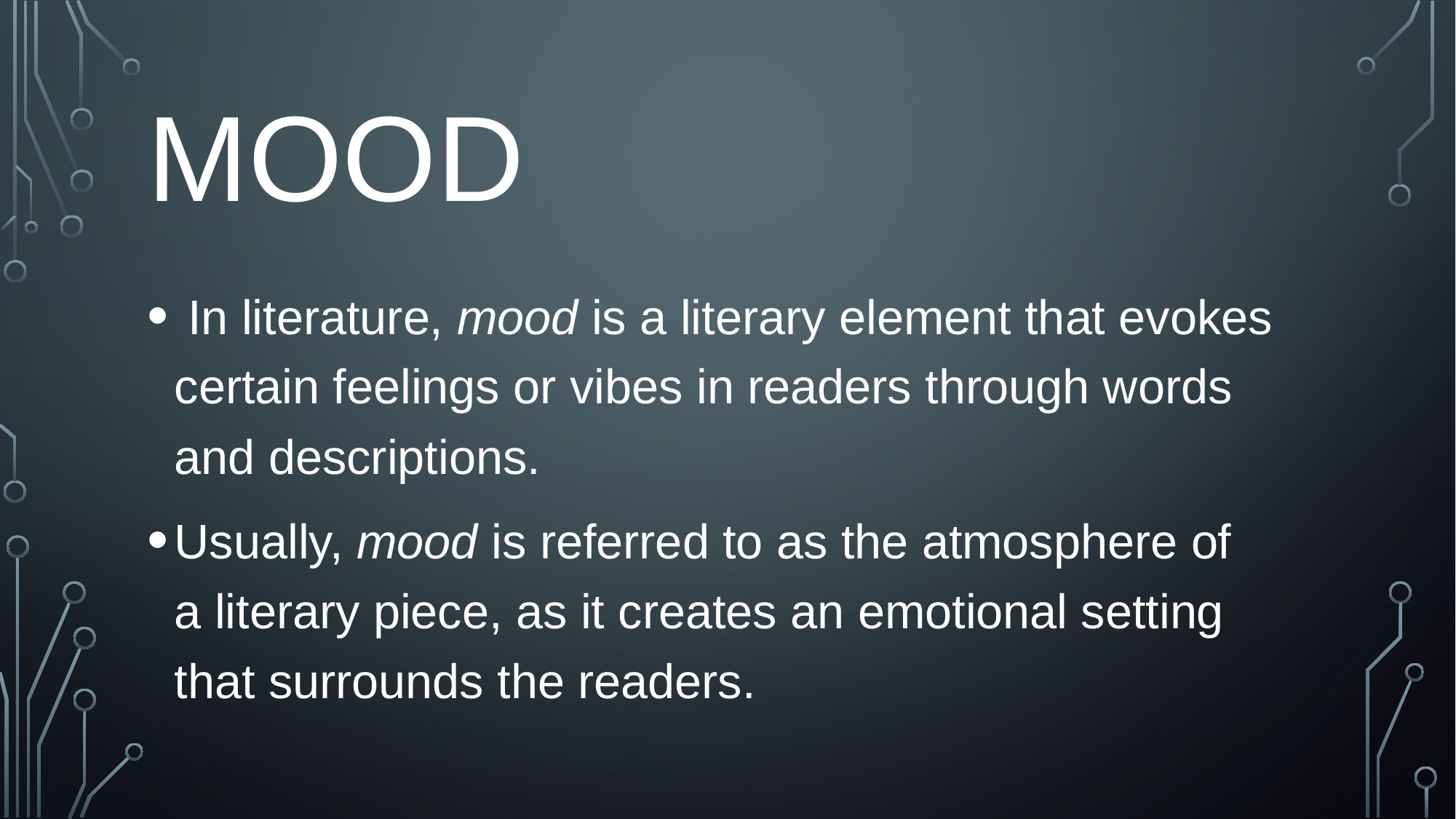

# Mood
 In literature, mood is a literary element that evokes certain feelings or vibes in readers through words and descriptions.
Usually, mood is referred to as the atmosphere of a literary piece, as it creates an emotional setting that surrounds the readers.